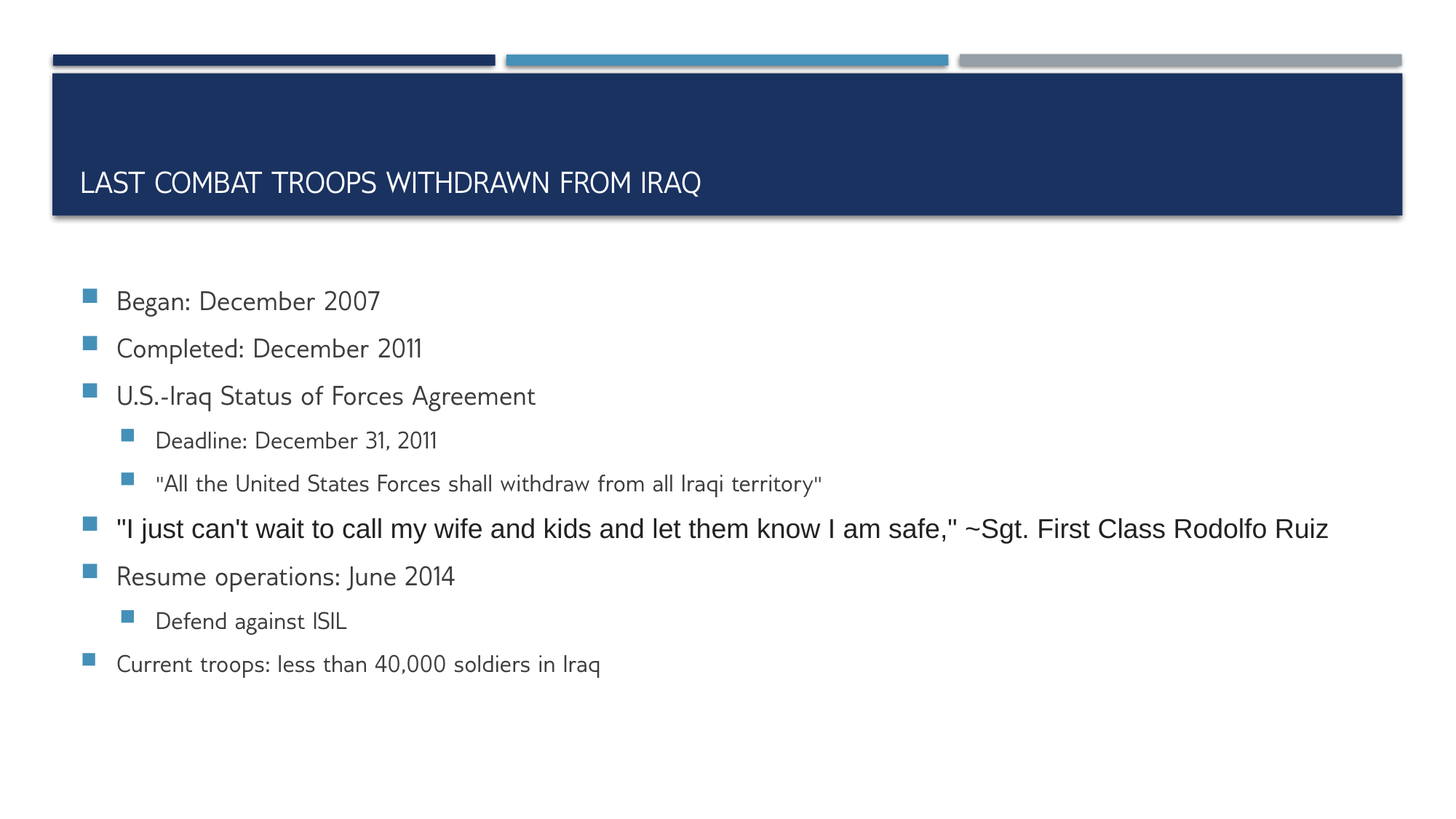

# last combat troops withdrawn from iraq
Began: December 2007
Completed: December 2011
U.S.-Iraq Status of Forces Agreement
Deadline: December 31, 2011
"All the United States Forces shall withdraw from all Iraqi territory"
"I just can't wait to call my wife and kids and let them know I am safe," ~Sgt. First Class Rodolfo Ruiz
Resume operations: June 2014
Defend against ISIL
Current troops: less than 40,000 soldiers in Iraq